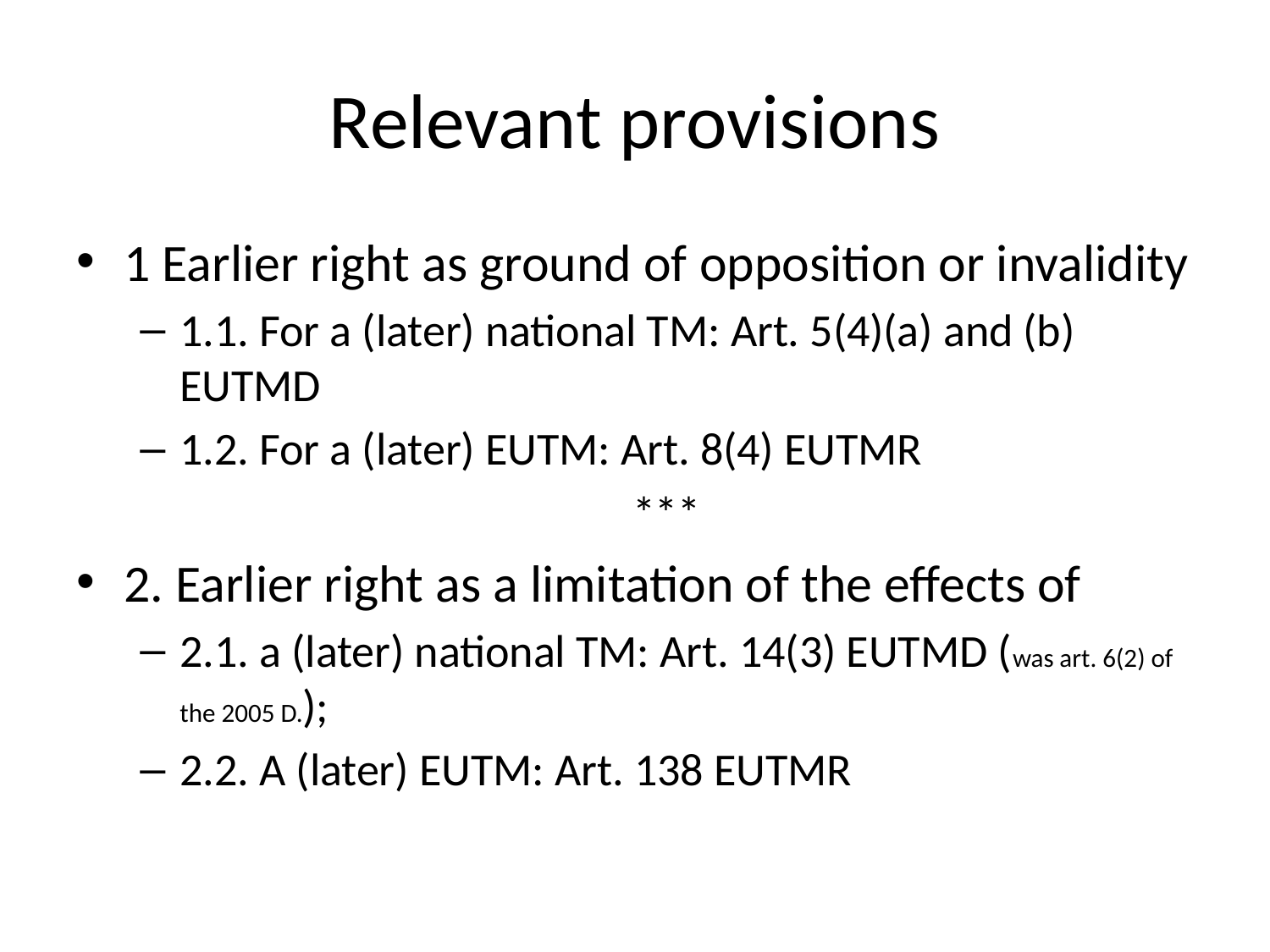

# Relevant provisions
1 Earlier right as ground of opposition or invalidity
1.1. For a (later) national TM: Art. 5(4)(a) and (b) EUTMD
1.2. For a (later) EUTM: Art. 8(4) EUTMR
***
2. Earlier right as a limitation of the effects of
2.1. a (later) national TM: Art. 14(3) EUTMD (was art. 6(2) of the 2005 D.);
2.2. A (later) EUTM: Art. 138 EUTMR